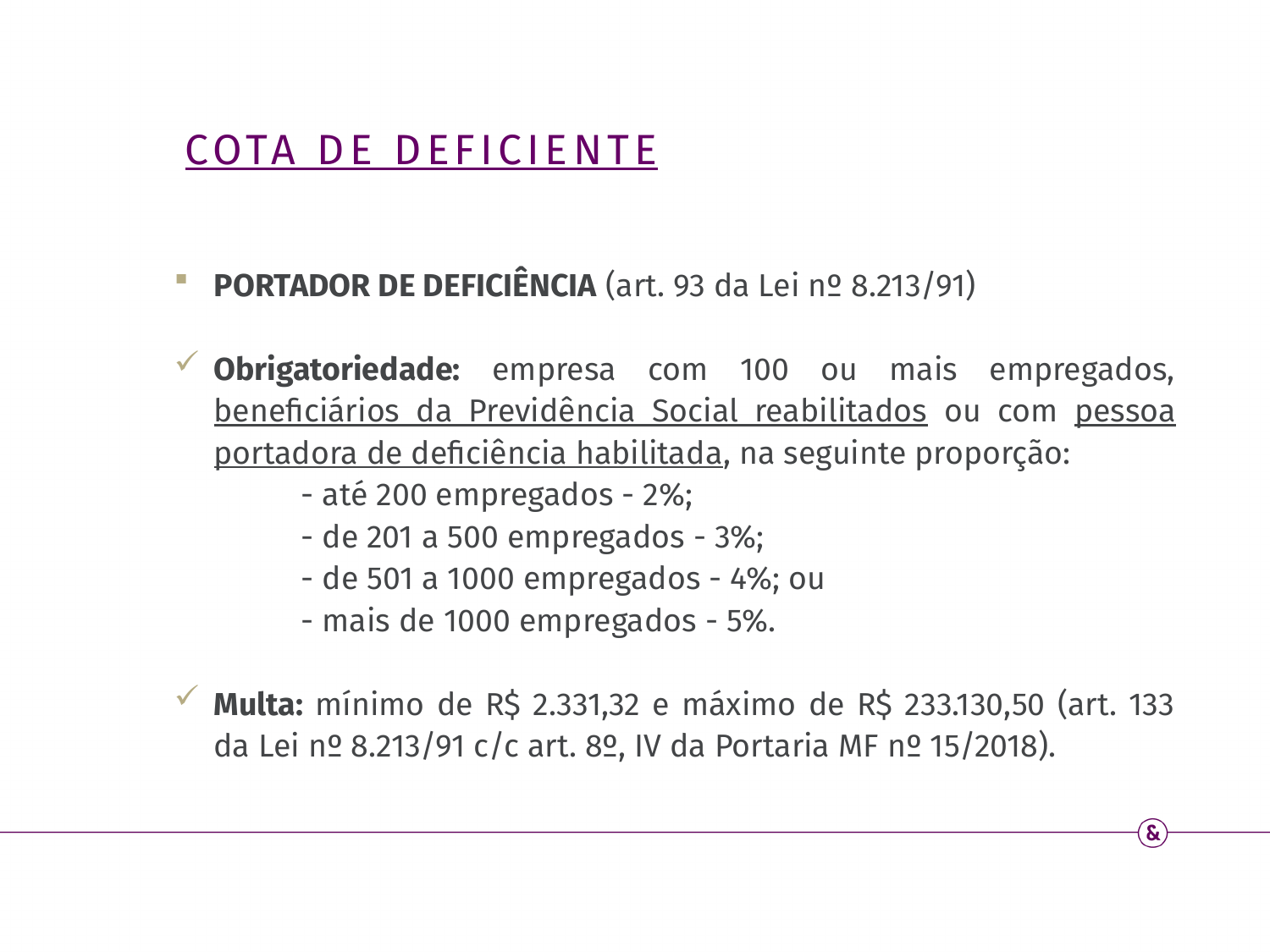

COTA DE DEFICIENTE
PORTADOR DE DEFICIÊNCIA (art. 93 da Lei nº 8.213/91)

Obrigatoriedade: empresa com 100 ou mais empregados, beneficiários da Previdência Social reabilitados ou com pessoa portadora de deficiência habilitada, na seguinte proporção:
	- até 200 empregados - 2%;
	- de 201 a 500 empregados - 3%;
	- de 501 a 1000 empregados - 4%; ou
	- mais de 1000 empregados - 5%.

Multa: mínimo de R$ 2.331,32 e máximo de R$ 233.130,50 (art. 133 da Lei nº 8.213/91 c/c art. 8º, IV da Portaria MF nº 15/2018).